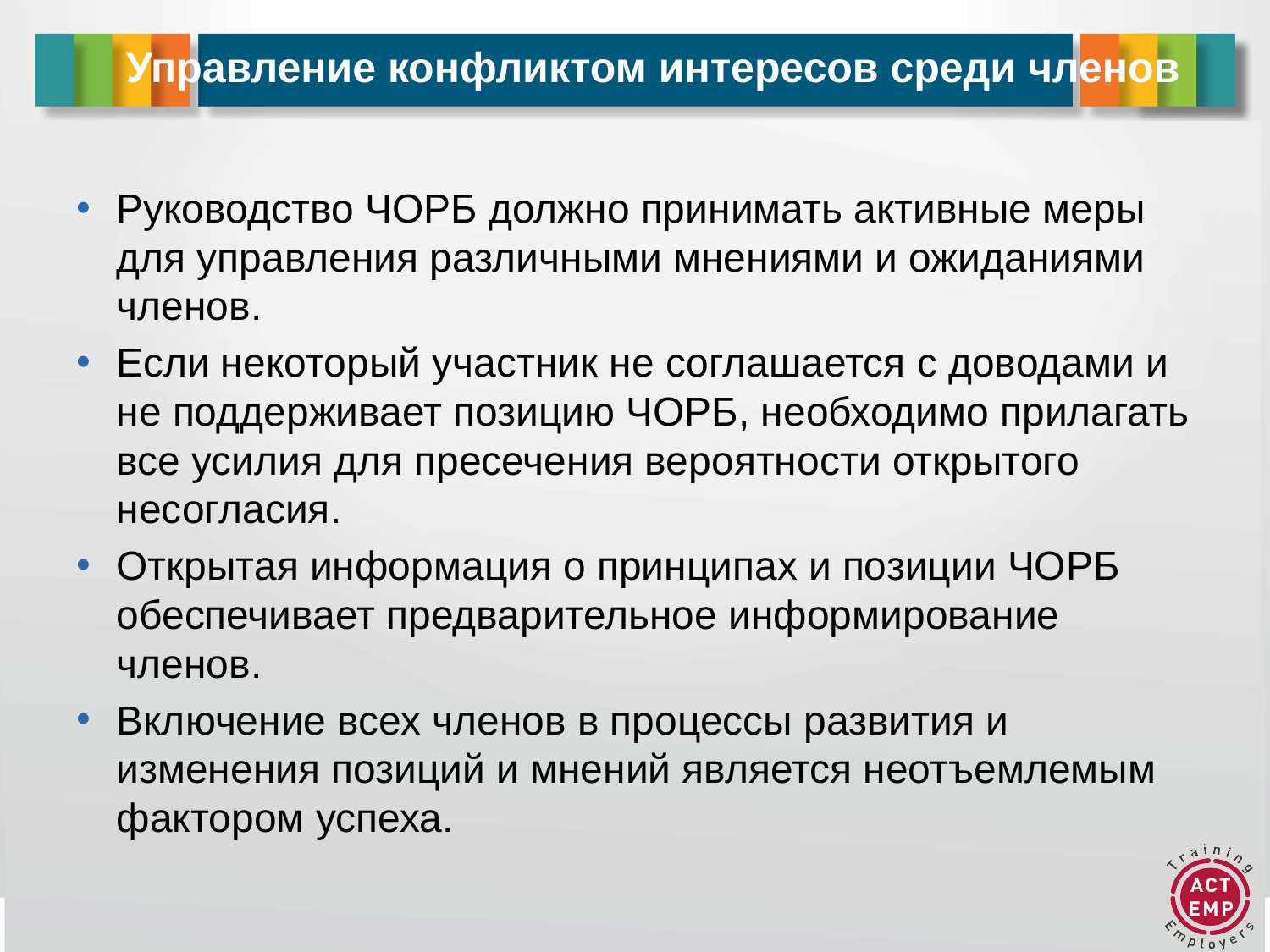

# Управление конфликтом интересов среди членов
Руководство ЧОРБ должно принимать активные меры для управления различными мнениями и ожиданиями членов.
Если некоторый участник не соглашается с доводами и не поддерживает позицию ЧОРБ, необходимо прилагать все усилия для пресечения вероятности открытого несогласия.
Открытая информация о принципах и позиции ЧОРБ обеспечивает предварительное информирование членов.
Включение всех членов в процессы развития и изменения позиций и мнений является неотъемлемым фактором успеха.